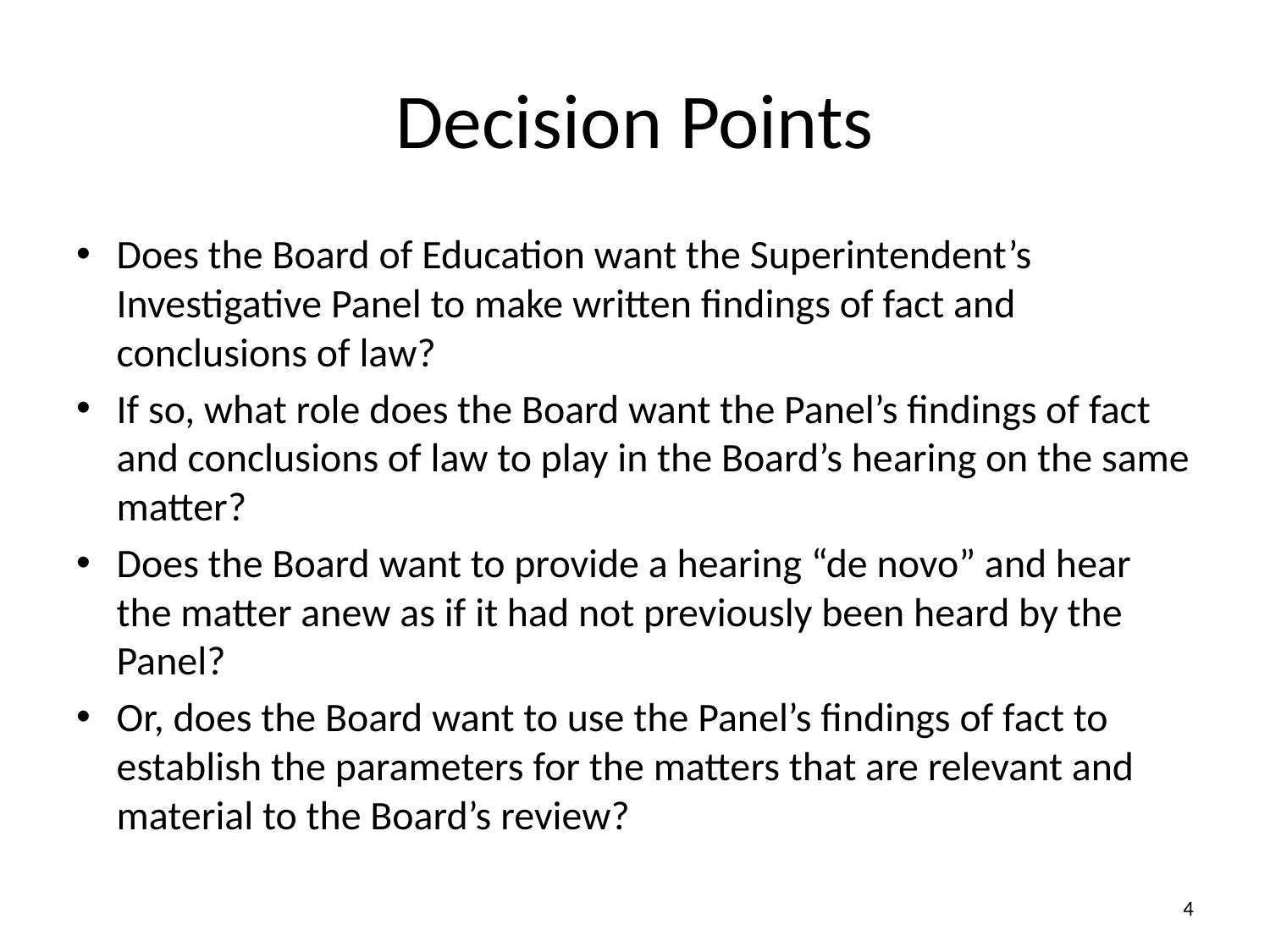

# Decision Points
Does the Board of Education want the Superintendent’s Investigative Panel to make written findings of fact and conclusions of law?
If so, what role does the Board want the Panel’s findings of fact and conclusions of law to play in the Board’s hearing on the same matter?
Does the Board want to provide a hearing “de novo” and hear the matter anew as if it had not previously been heard by the Panel?
Or, does the Board want to use the Panel’s findings of fact to establish the parameters for the matters that are relevant and material to the Board’s review?

4